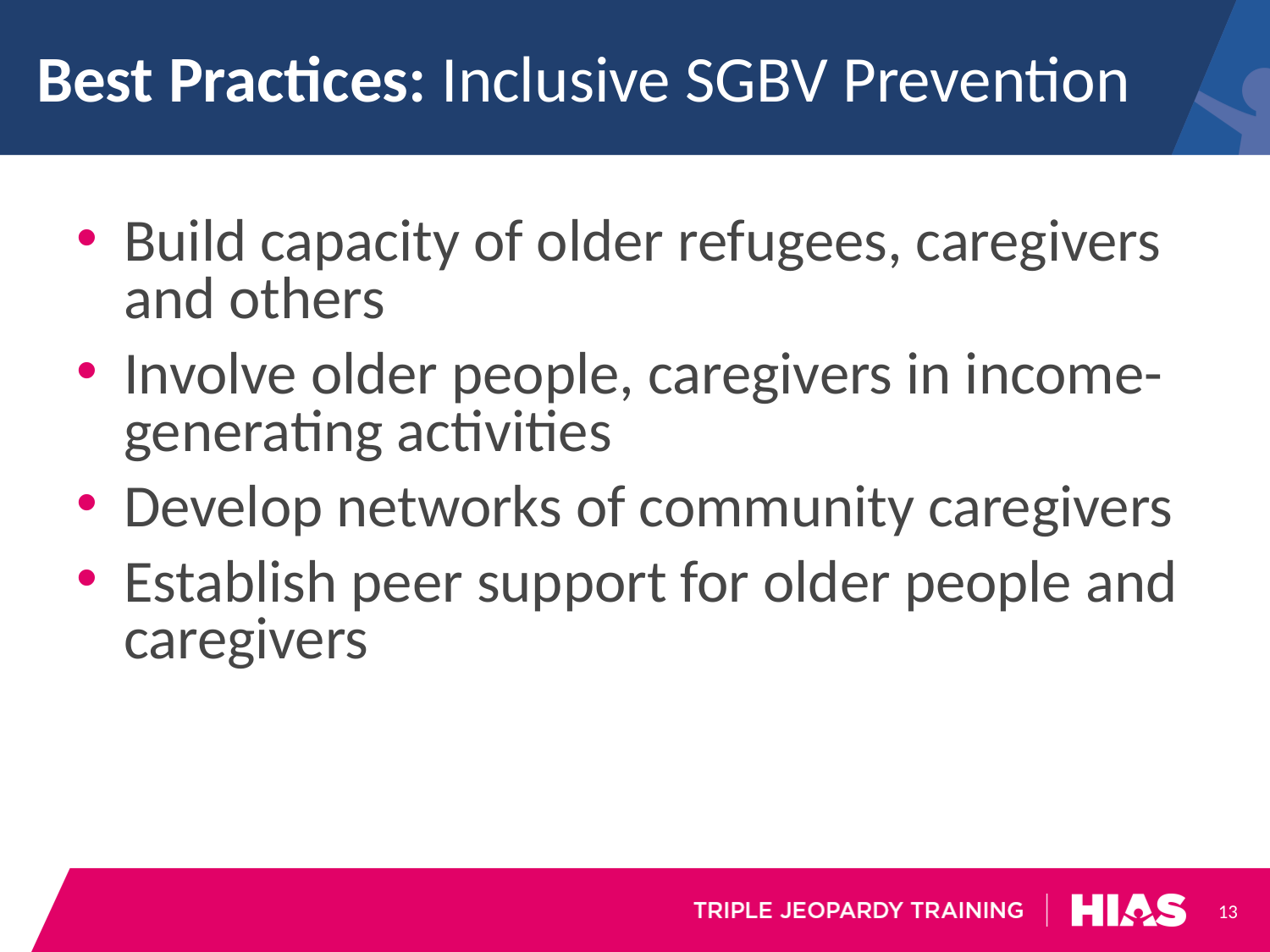

# Best Practices: Inclusive SGBV Prevention
Build capacity of older refugees, caregivers and others
Involve older people, caregivers in income-generating activities
Develop networks of community caregivers
Establish peer support for older people and caregivers